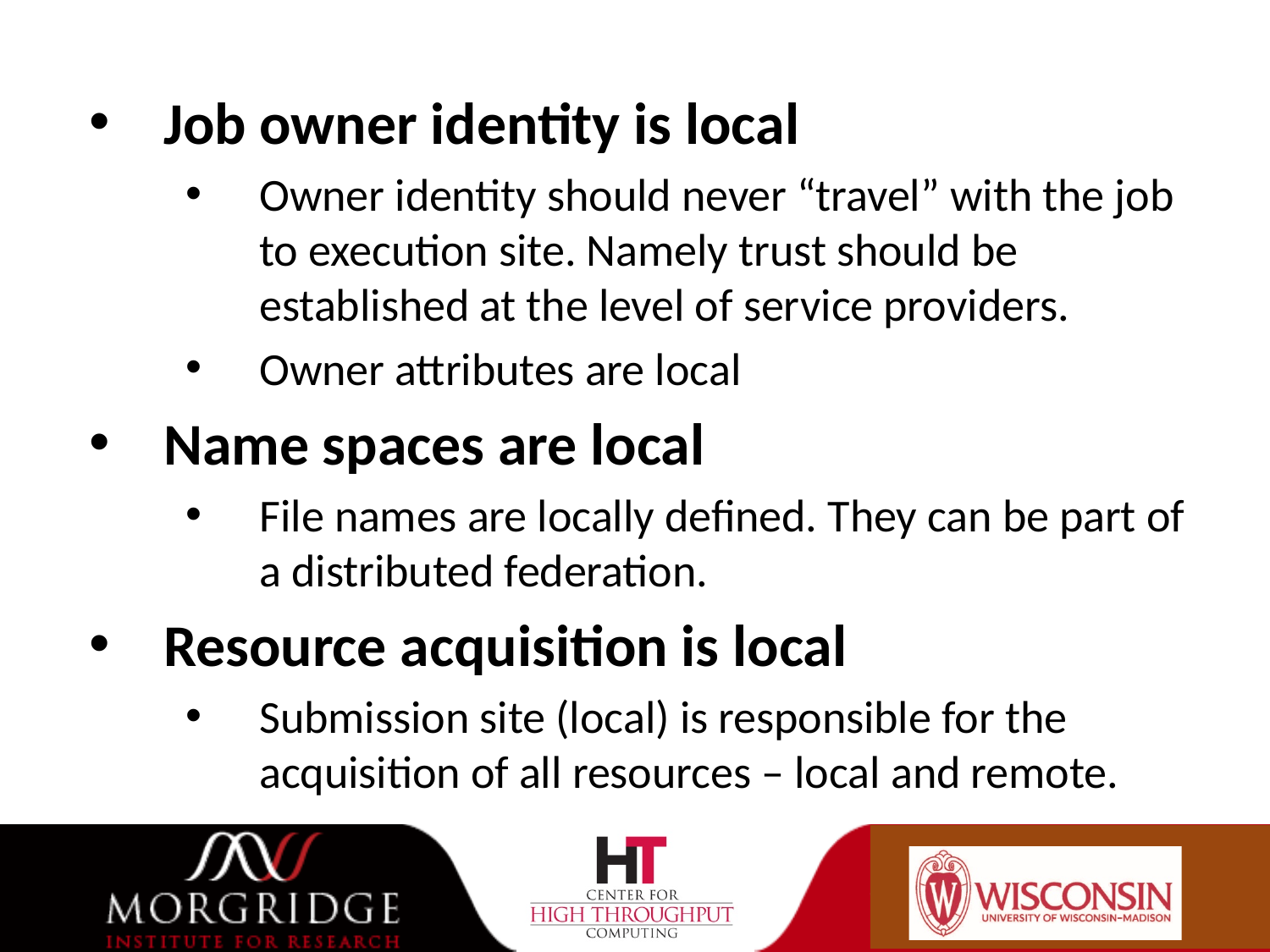

Job owner identity is local
Owner identity should never “travel” with the job to execution site. Namely trust should be established at the level of service providers.
Owner attributes are local
Name spaces are local
File names are locally defined. They can be part of a distributed federation.
Resource acquisition is local
Submission site (local) is responsible for the acquisition of all resources – local and remote.